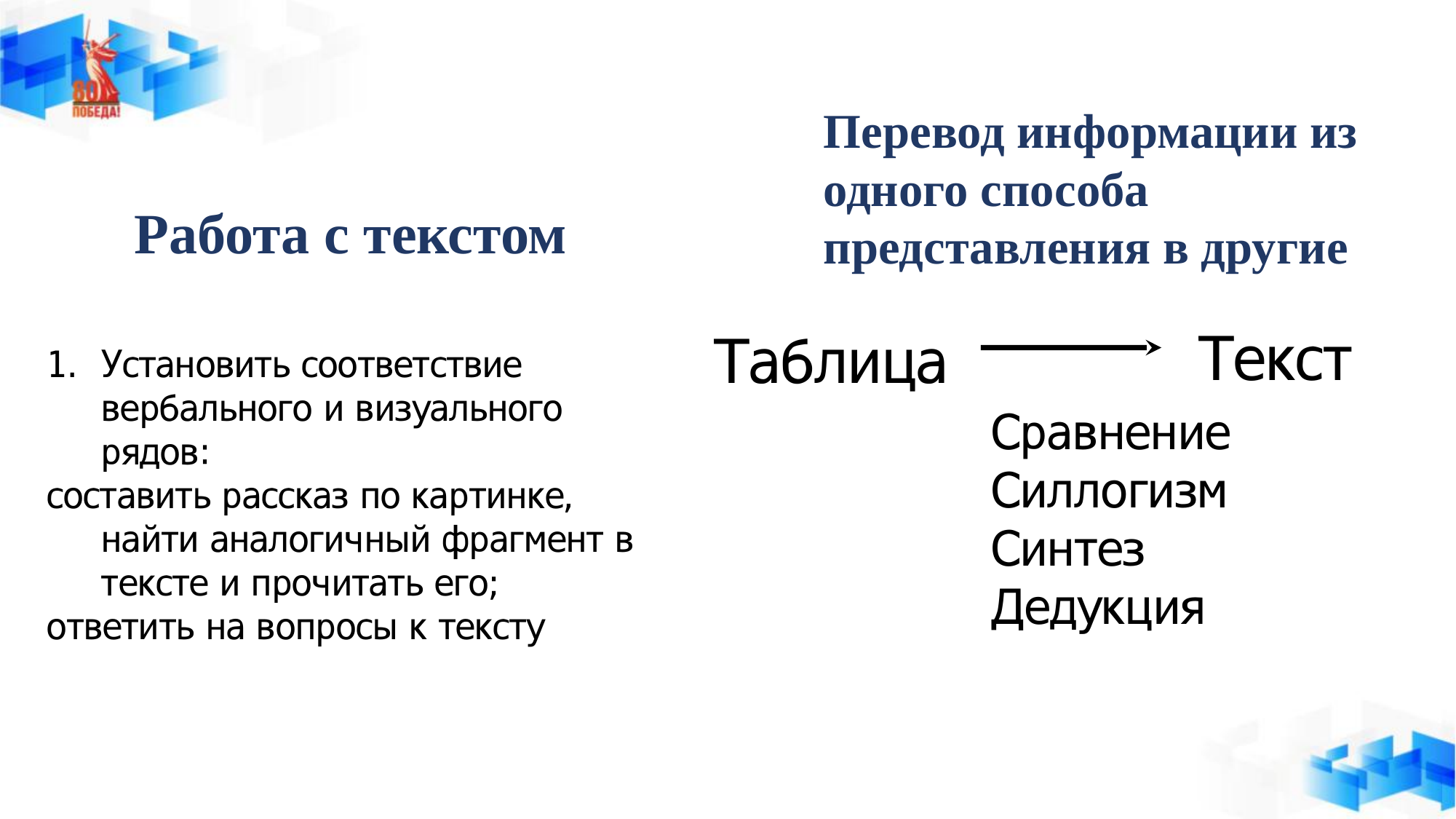

Перевод информации из одного способа представления в другие
# Работа с текстом
Текст
Таблица

Сравнение
Силлогизм
Синтез
Дедукция
Установить соответствие вербального и визуального рядов:
составить рассказ по картинке, найти аналогичный фрагмент в тексте и прочитать его;
ответить на вопросы к тексту